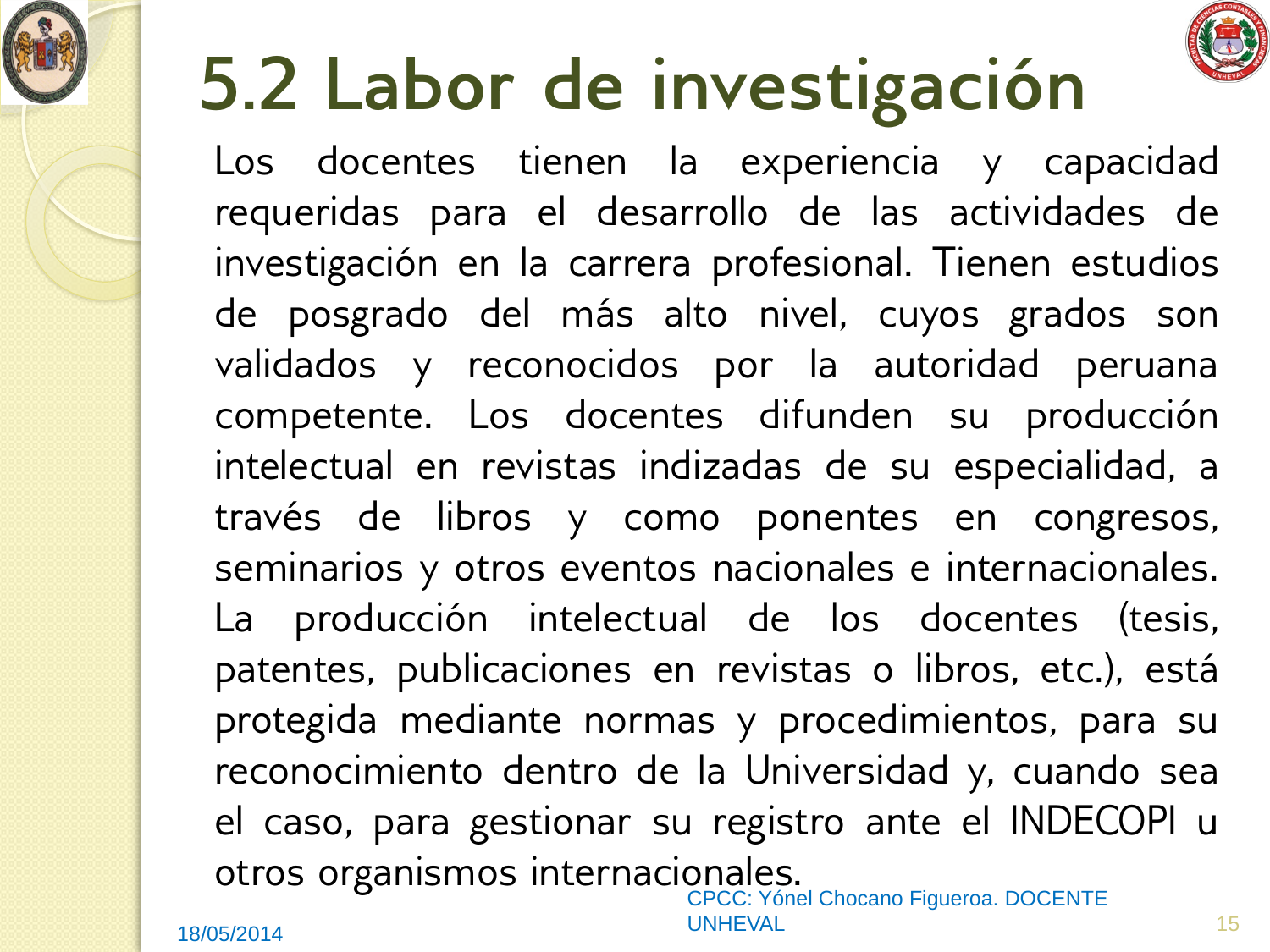

# 5.2 Labor de investigación
Los docentes tienen la experiencia y capacidad requeridas para el desarrollo de las actividades de investigación en la carrera profesional. Tienen estudios de posgrado del más alto nivel, cuyos grados son validados y reconocidos por la autoridad peruana competente. Los docentes difunden su producción intelectual en revistas indizadas de su especialidad, a través de libros y como ponentes en congresos, seminarios y otros eventos nacionales e internacionales. La producción intelectual de los docentes (tesis, patentes, publicaciones en revistas o libros, etc.), está protegida mediante normas y procedimientos, para su reconocimiento dentro de la Universidad y, cuando sea el caso, para gestionar su registro ante el INDECOPI u otros organismos internacionales.

CPCC: Yónel Chocano Figueroa. DOCENTE UNHEVAL
15
18/05/2014